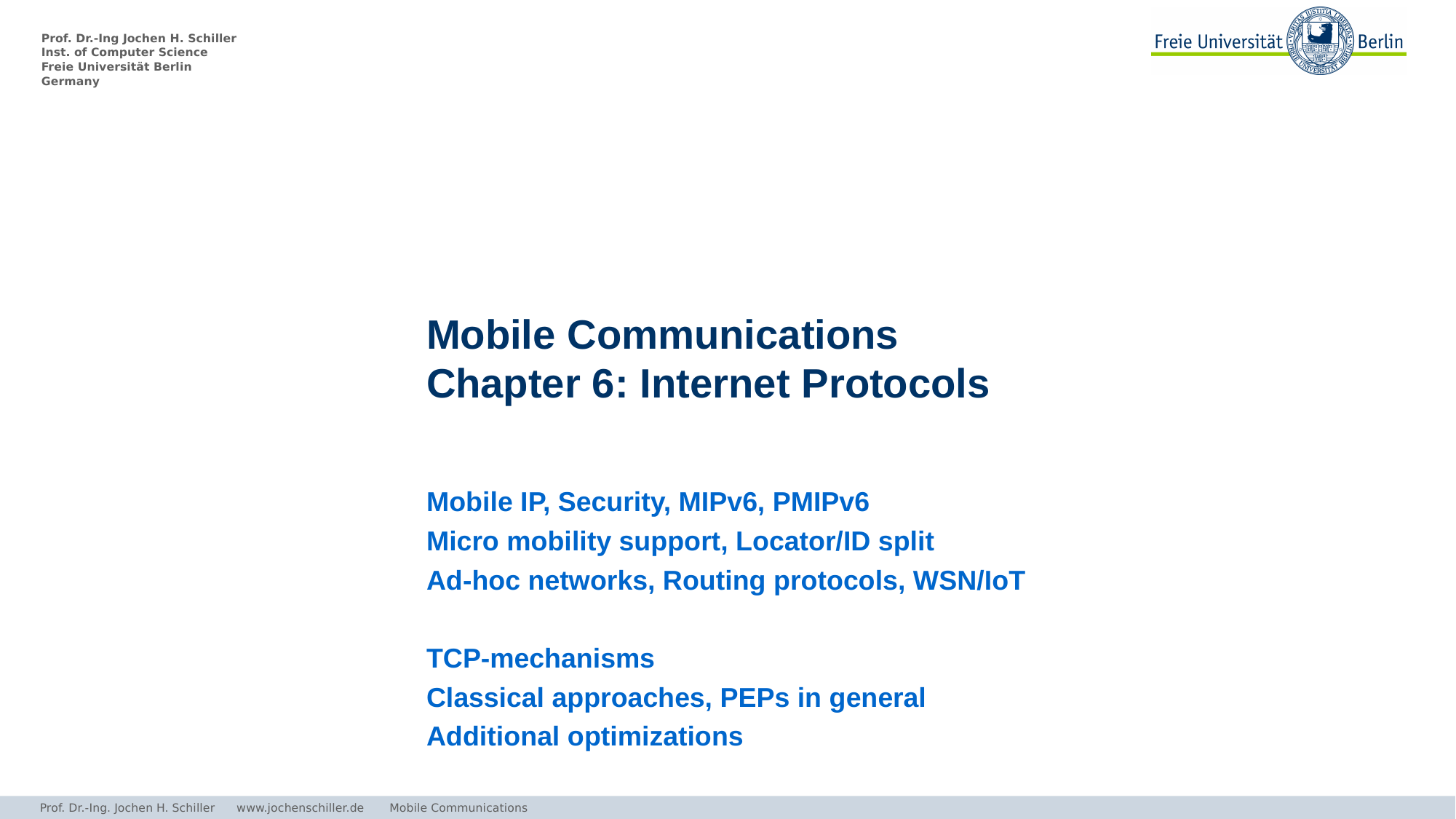

# Mobile Communications Chapter 6: Internet Protocols
Mobile IP, Security, MIPv6, PMIPv6
Micro mobility support, Locator/ID split
Ad-hoc networks, Routing protocols, WSN/IoT

TCP-mechanisms
Classical approaches, PEPs in general
Additional optimizations
Prof. Dr.-Ing. Jochen H. Schiller      www.jochenschiller.de       Mobile Communications